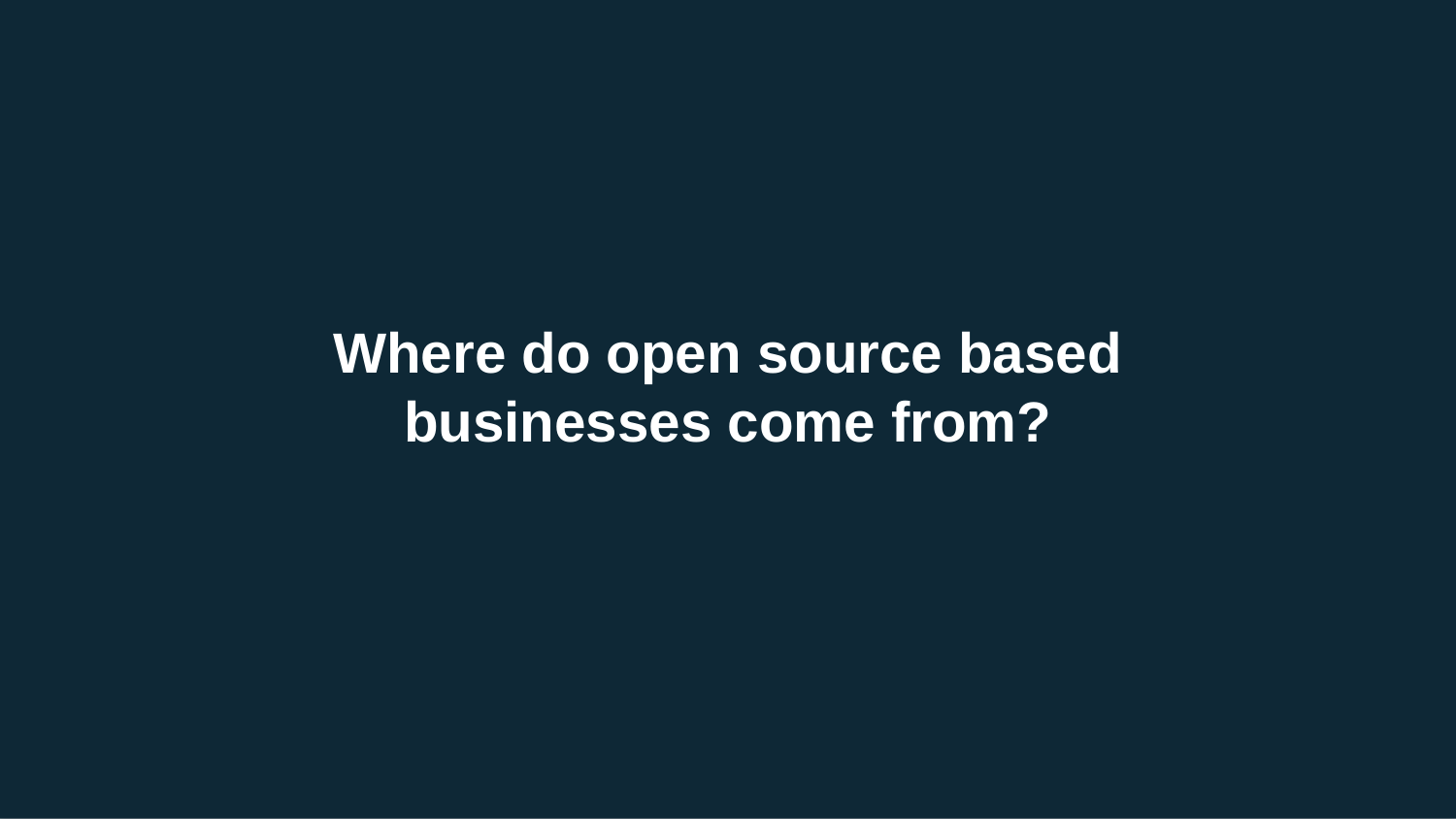

Where do open source based businesses come from?